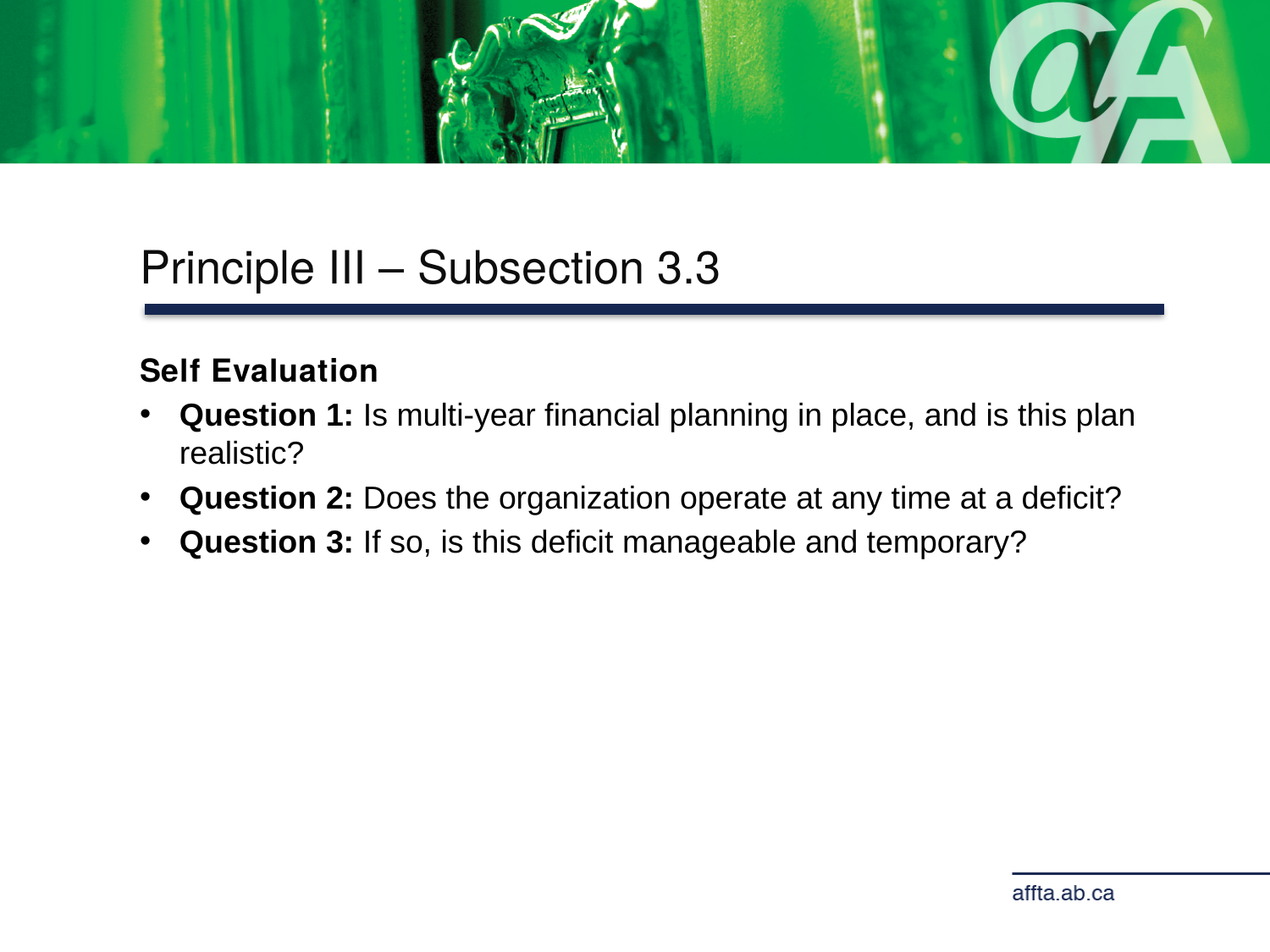

Principle III – Subsection 3.3

Self Evaluation
Question 1: Is multi-year financial planning in place, and is this plan realistic?
Question 2: Does the organization operate at any time at a deficit?
Question 3: If so, is this deficit manageable and temporary?